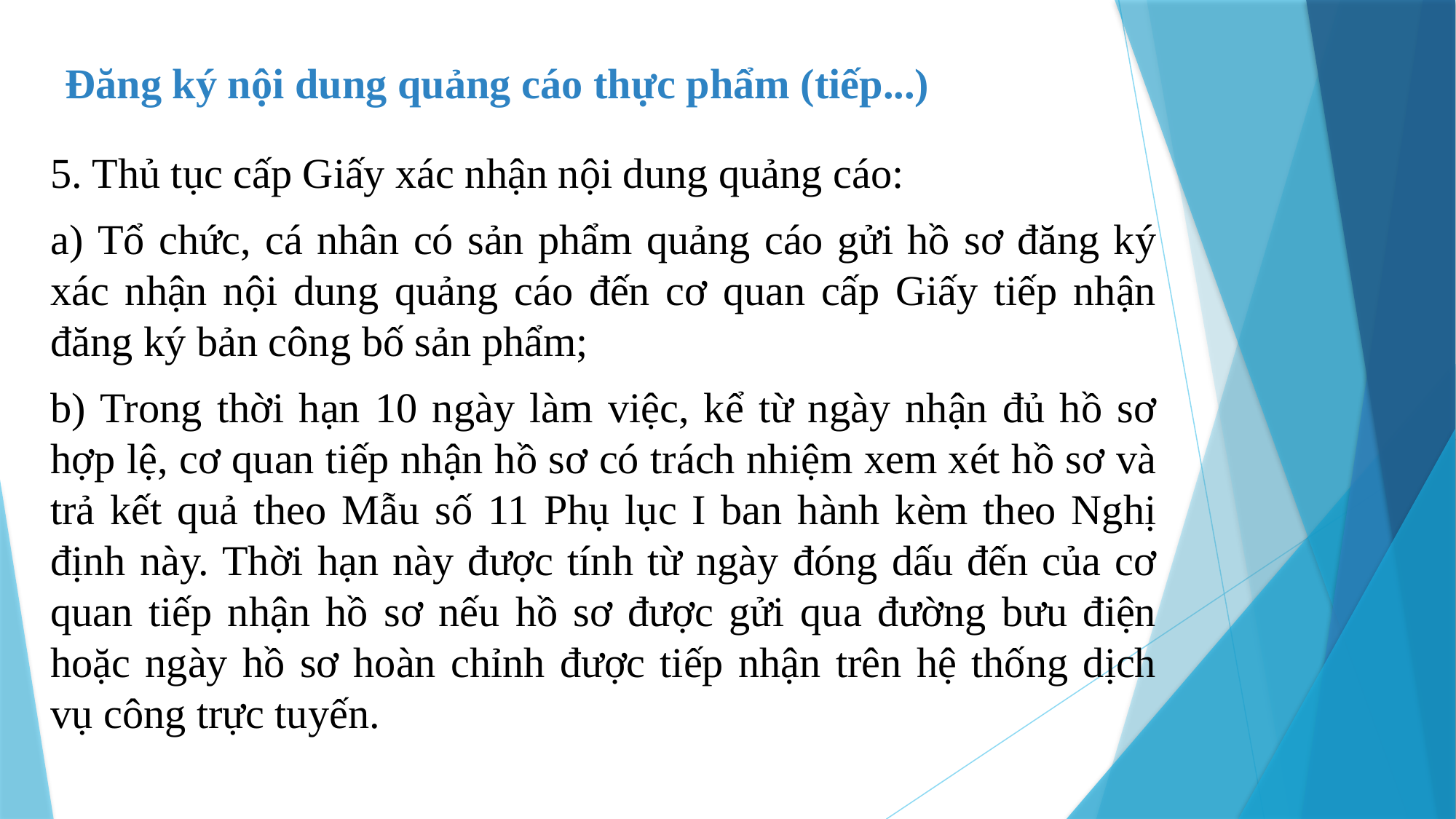

Đăng ký nội dung quảng cáo thực phẩm (tiếp...)
5. Thủ tục cấp Giấy xác nhận nội dung quảng cáo:
a) Tổ chức, cá nhân có sản phẩm quảng cáo gửi hồ sơ đăng ký xác nhận nội dung quảng cáo đến cơ quan cấp Giấy tiếp nhận đăng ký bản công bố sản phẩm;
b) Trong thời hạn 10 ngày làm việc, kể từ ngày nhận đủ hồ sơ hợp lệ, cơ quan tiếp nhận hồ sơ có trách nhiệm xem xét hồ sơ và trả kết quả theo Mẫu số 11 Phụ lục I ban hành kèm theo Nghị định này. Thời hạn này được tính từ ngày đóng dấu đến của cơ quan tiếp nhận hồ sơ nếu hồ sơ được gửi qua đường bưu điện hoặc ngày hồ sơ hoàn chỉnh được tiếp nhận trên hệ thống dịch vụ công trực tuyến.